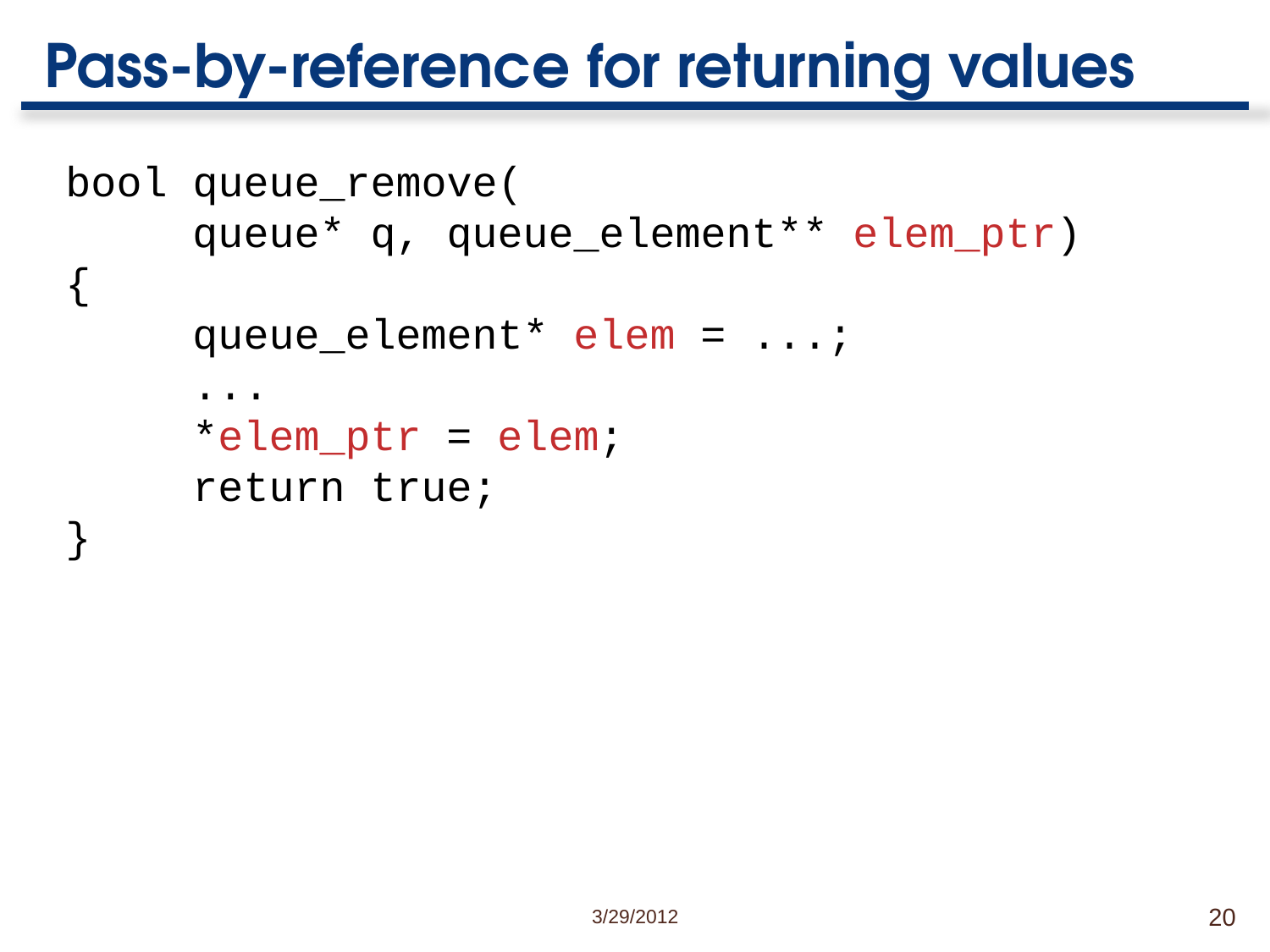

# Pass-by-reference for returning values
bool queue_remove(
	queue* q, queue_element** elem_ptr)
{
	queue_element* elem = ...;
	...
	*elem_ptr = elem;
	return true;
}

3/29/2012
20